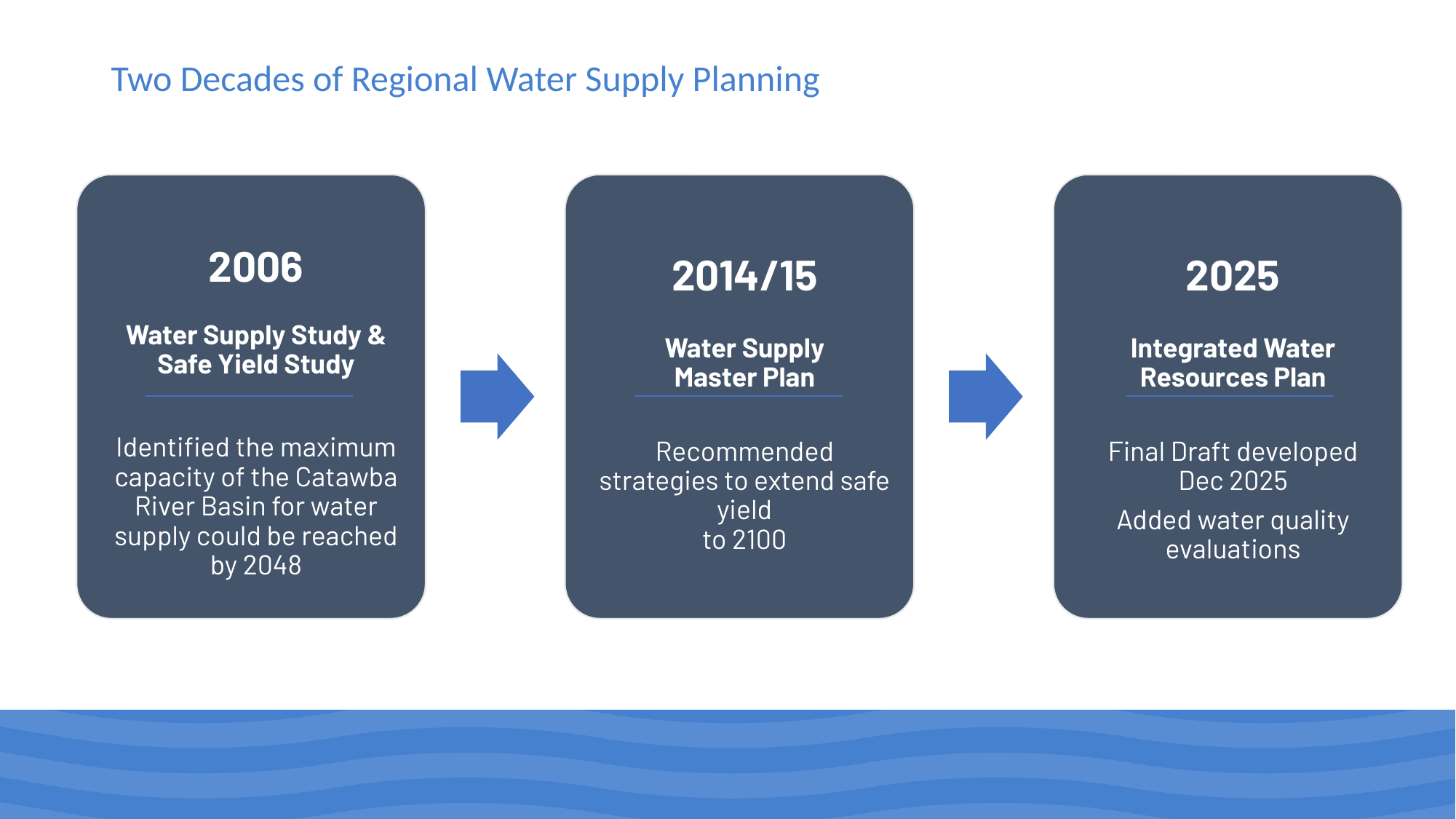

# Two Decades of Regional Water Supply Planning

2006
Water Supply Study & Safe Yield Study

Identified the maximum capacity of the Catawba River Basin for water supply could be reached by 2048

2014/15
Water Supply
Master Plan
Recommended strategies to extend safe yield
to 2100

2025
Integrated Water Resources Plan
Final Draft developed
Dec 2025
Added water quality evaluations